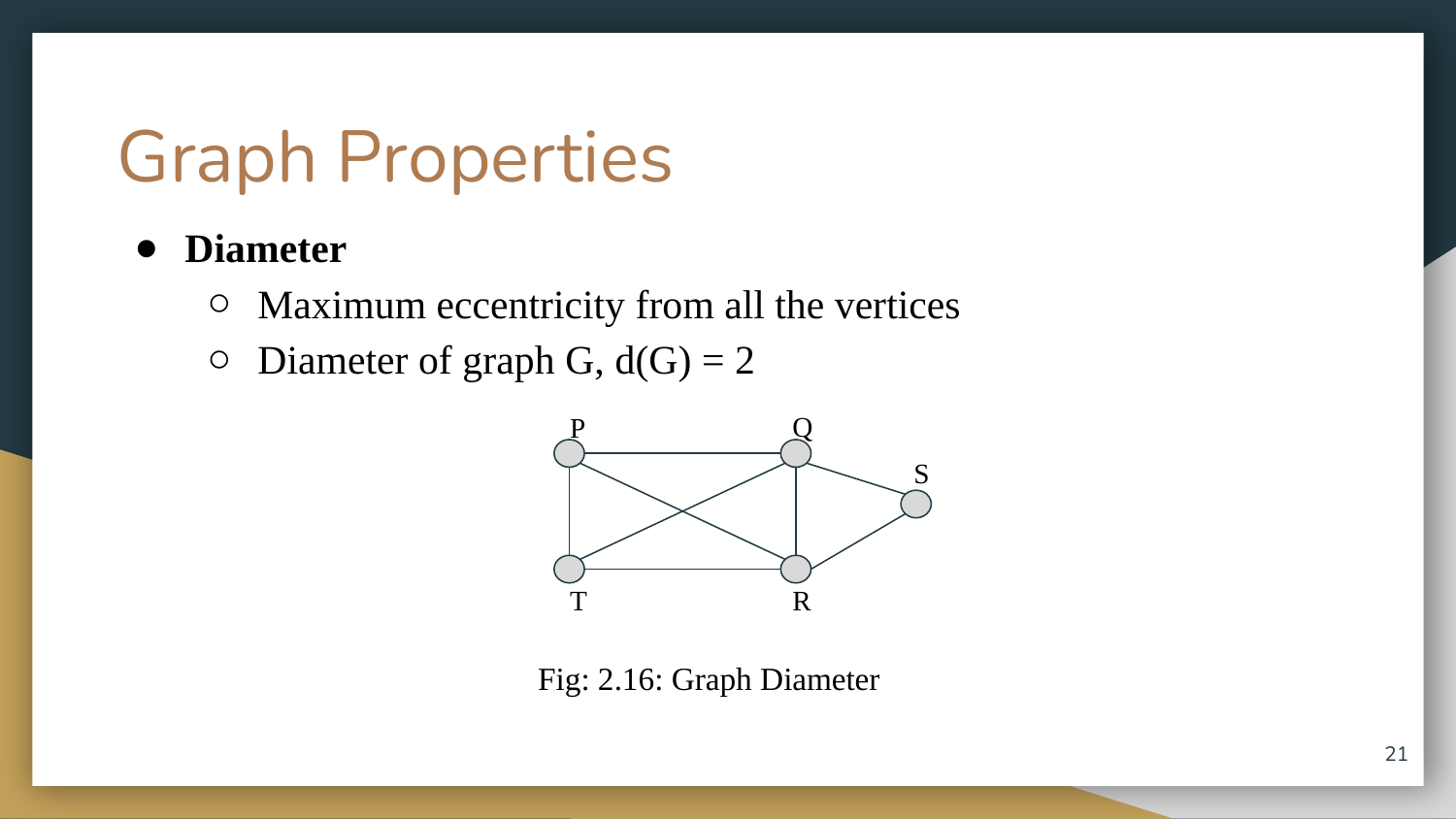

# Graph Properties
Diameter
Maximum eccentricity from all the vertices
Diameter of graph G, d(G) = 2
Q
P

S

T
R
Fig: 2.16: Graph Diameter
21